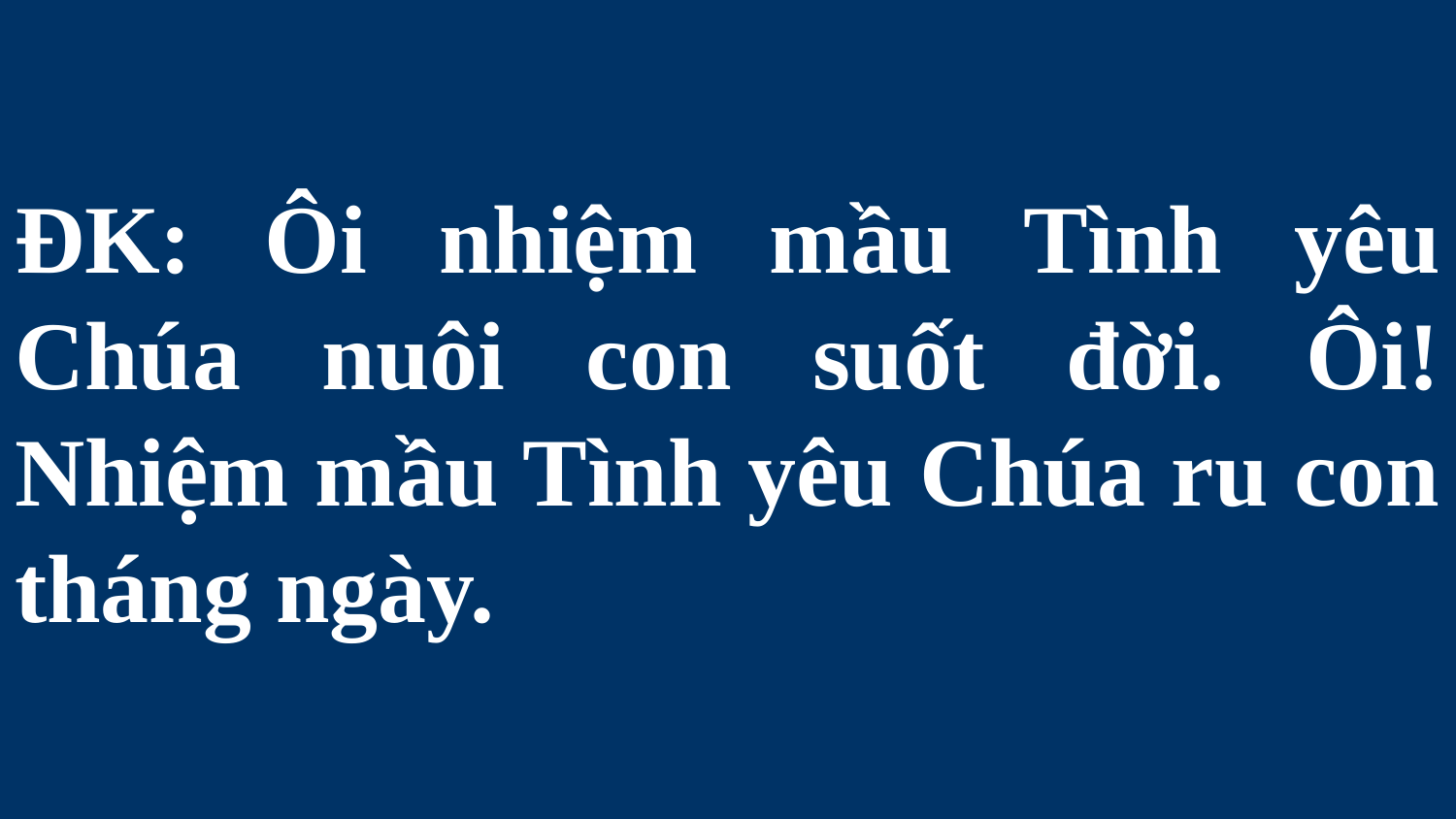

# ĐK: Ôi nhiệm mầu Tình yêu Chúa nuôi con suốt đời. Ôi! Nhiệm mầu Tình yêu Chúa ru con tháng ngày.